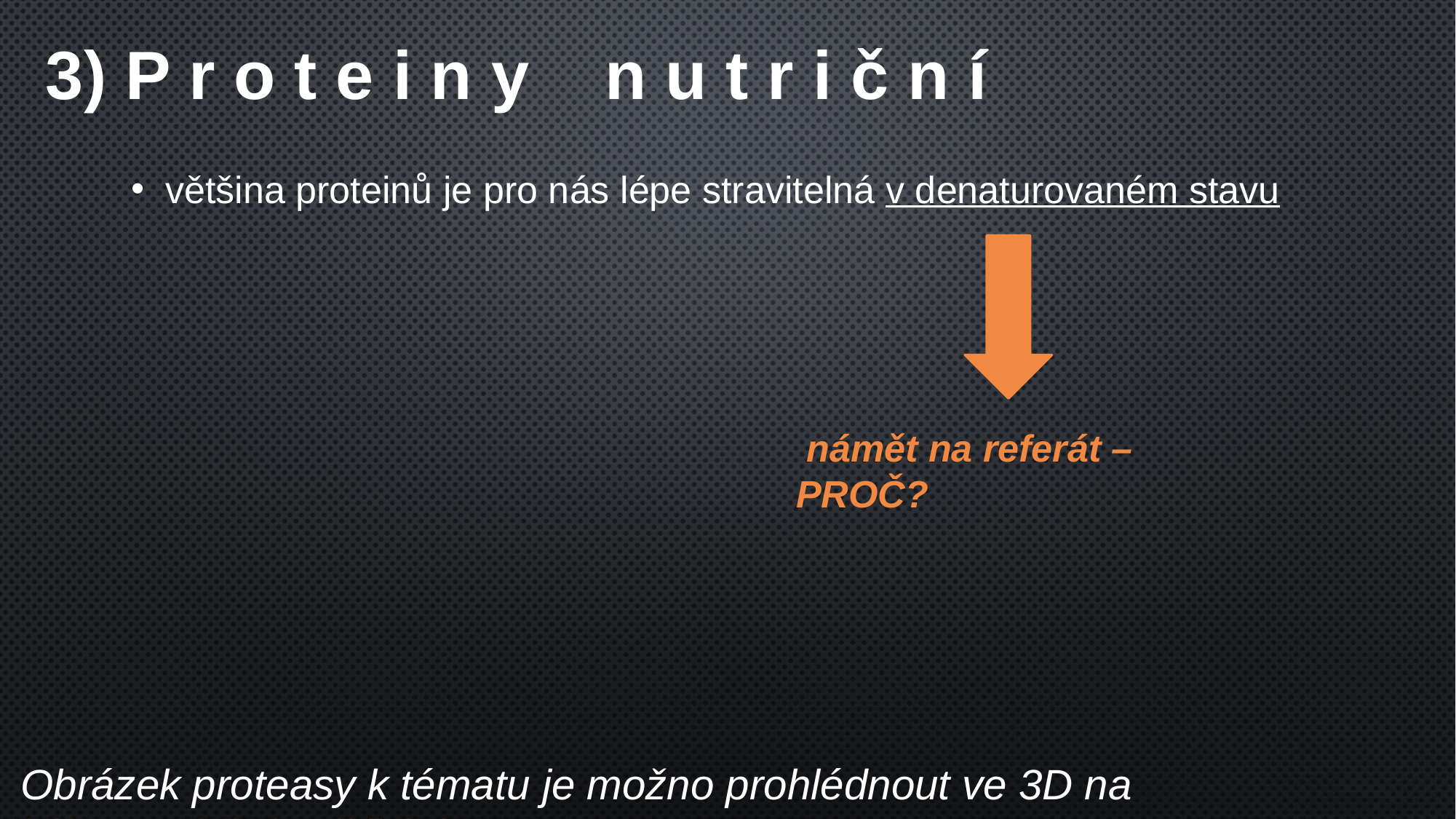

# 3) P r o t e i n y    n u t r i č n í
většina proteinů je pro nás lépe stravitelná v denaturovaném stavu

 námět na referát – PROČ?
Obrázek proteasy k tématu je možno prohlédnout ve 3D na https://skfb.ly/6XMnI.